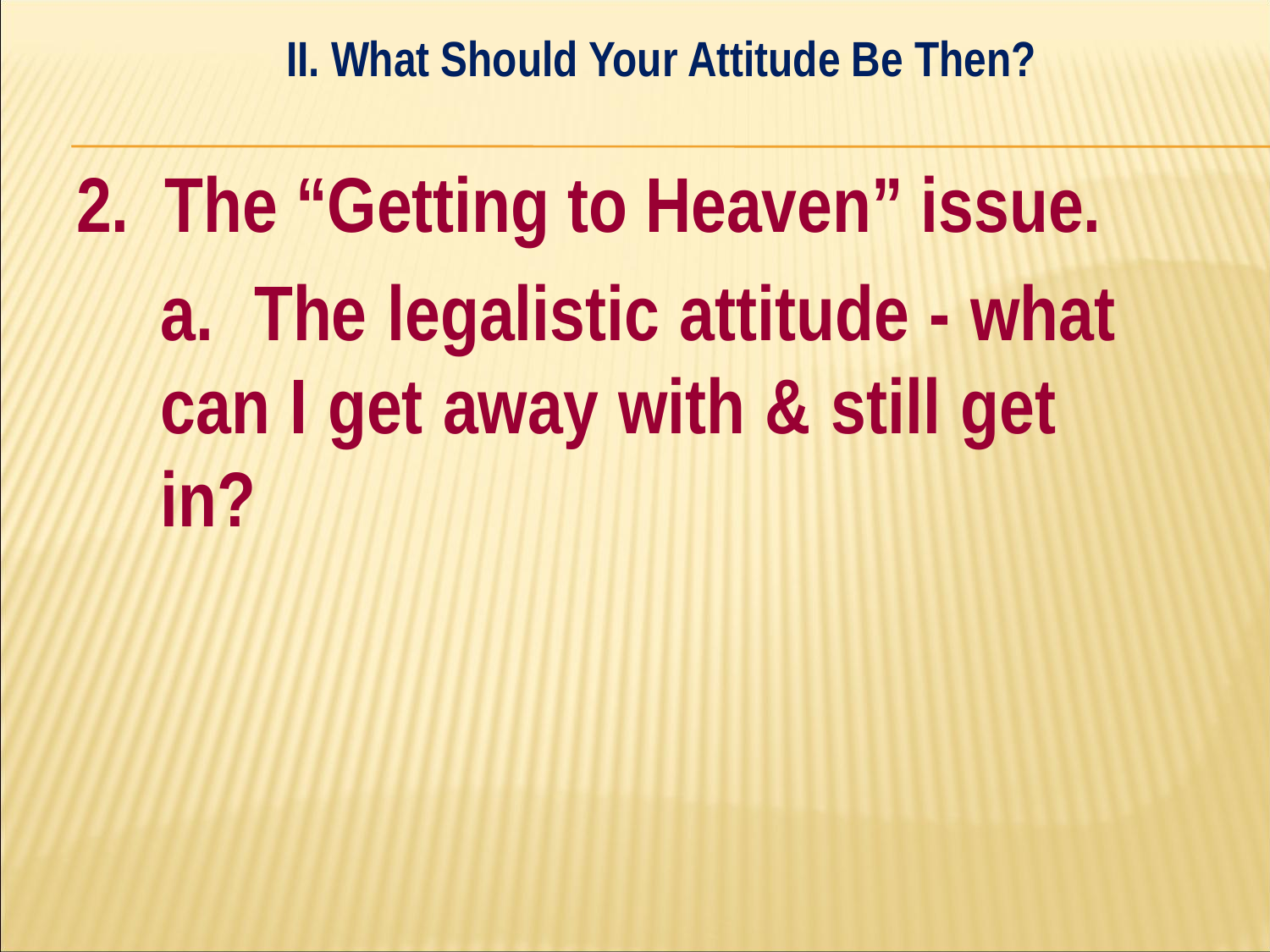

II. What Should Your Attitude Be Then?
#
2.  The “Getting to Heaven” issue.
	a.  The legalistic attitude - what 	can I get away with & still get 	in?